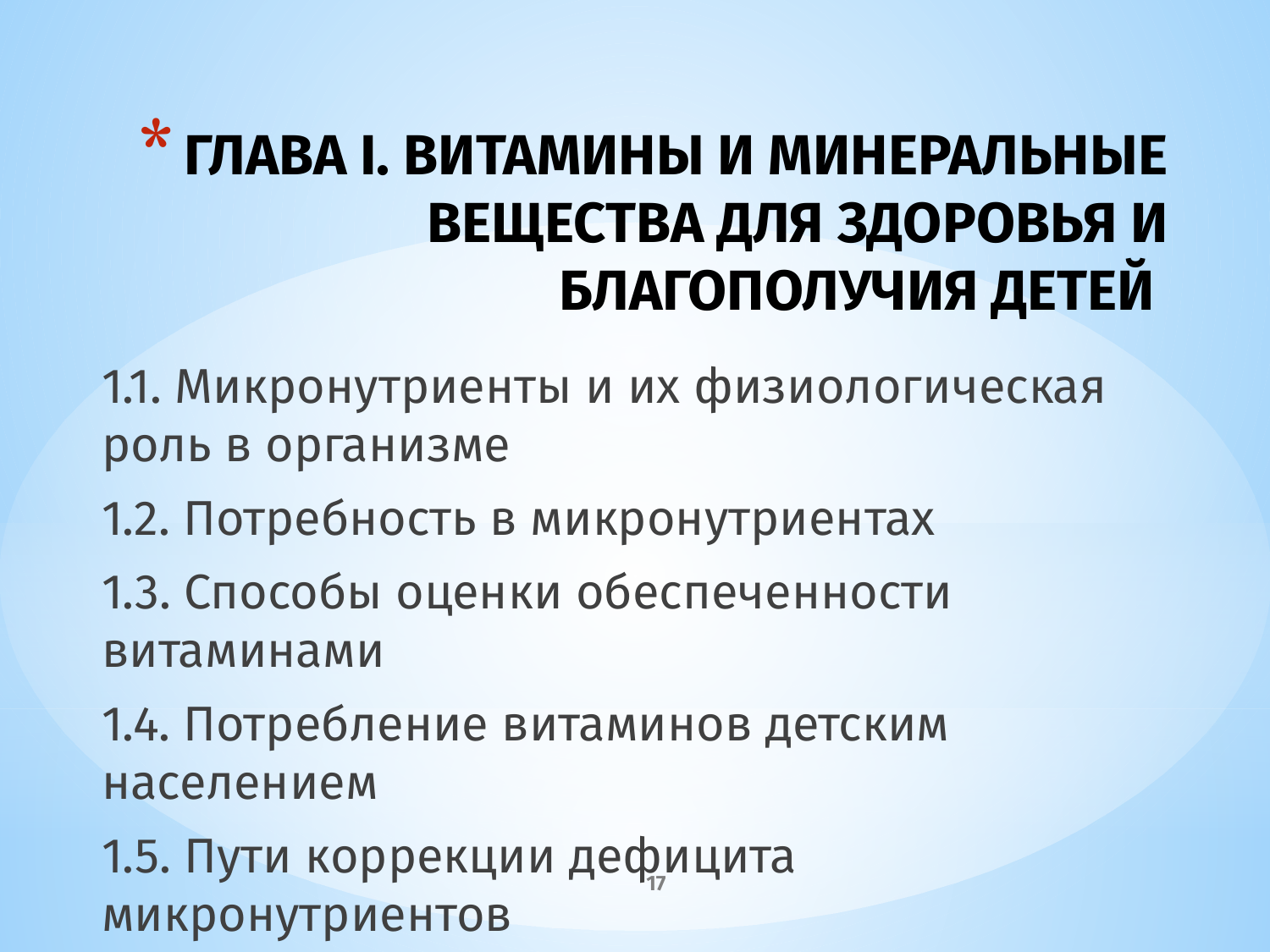

# ГЛАВА I. ВИТАМИНЫ И МИНЕРАЛЬНЫЕ ВЕЩЕСТВА ДЛЯ ЗДОРОВЬЯ И БЛАГОПОЛУЧИЯ ДЕТЕЙ
1.1. Микронутриенты и их физиологическая роль в организме
1.2. Потребность в микронутриентах
1.3. Способы оценки обеспеченности витаминами
1.4. Потребление витаминов детским населением
1.5. Пути коррекции дефицита микронутриентов

17